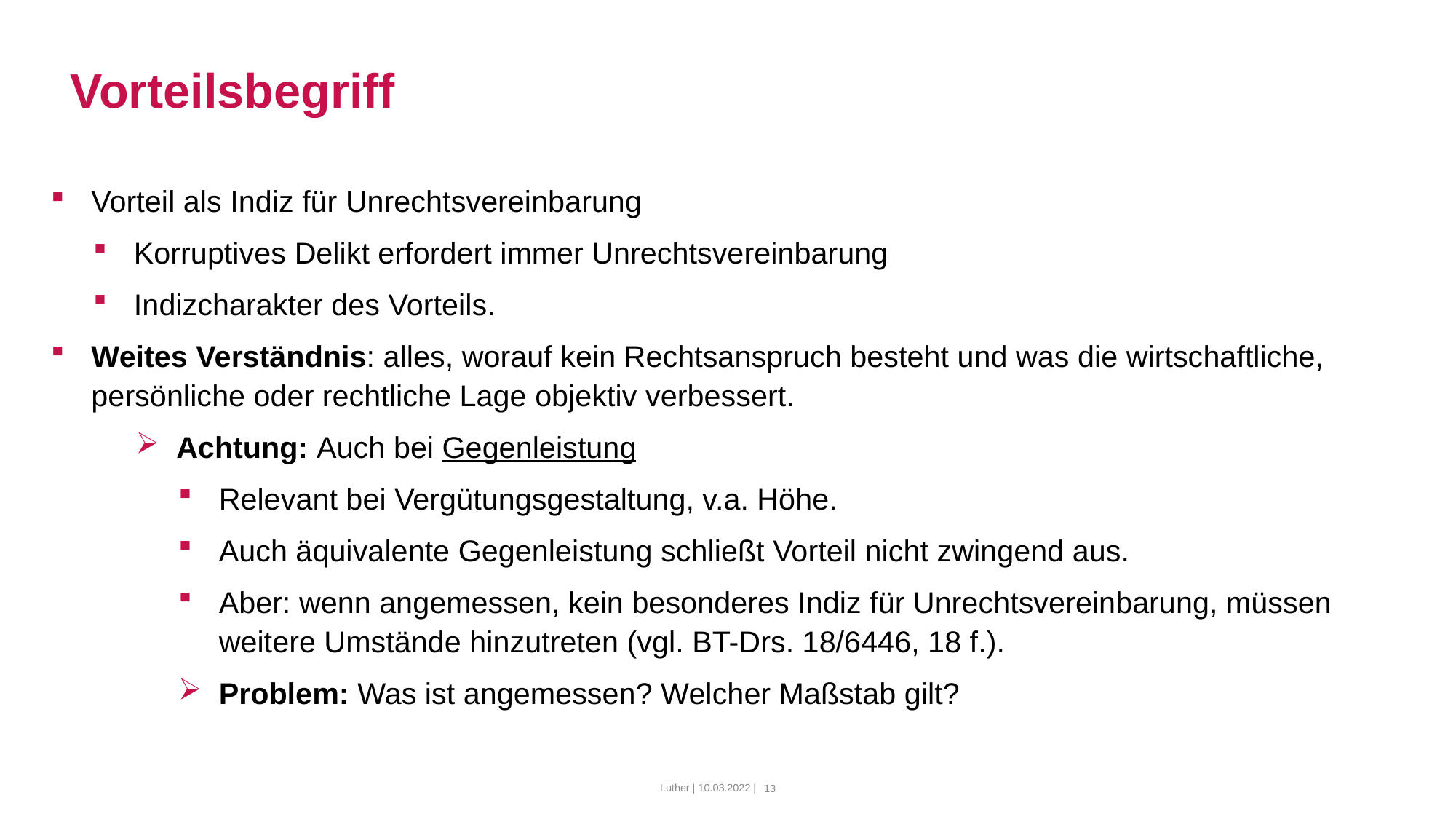

# Vorteilsbegriff
Vorteil als Indiz für Unrechtsvereinbarung
Korruptives Delikt erfordert immer Unrechtsvereinbarung
Indizcharakter des Vorteils.
Weites Verständnis: alles, worauf kein Rechtsanspruch besteht und was die wirtschaftliche, persönliche oder rechtliche Lage objektiv verbessert.
Achtung: Auch bei Gegenleistung
Relevant bei Vergütungsgestaltung, v.a. Höhe.
Auch äquivalente Gegenleistung schließt Vorteil nicht zwingend aus.
Aber: wenn angemessen, kein besonderes Indiz für Unrechtsvereinbarung, müssen weitere Umstände hinzutreten (vgl. BT-Drs. 18/6446, 18 f.).
Problem: Was ist angemessen? Welcher Maßstab gilt?

Luther | 10.03.2022 |
13